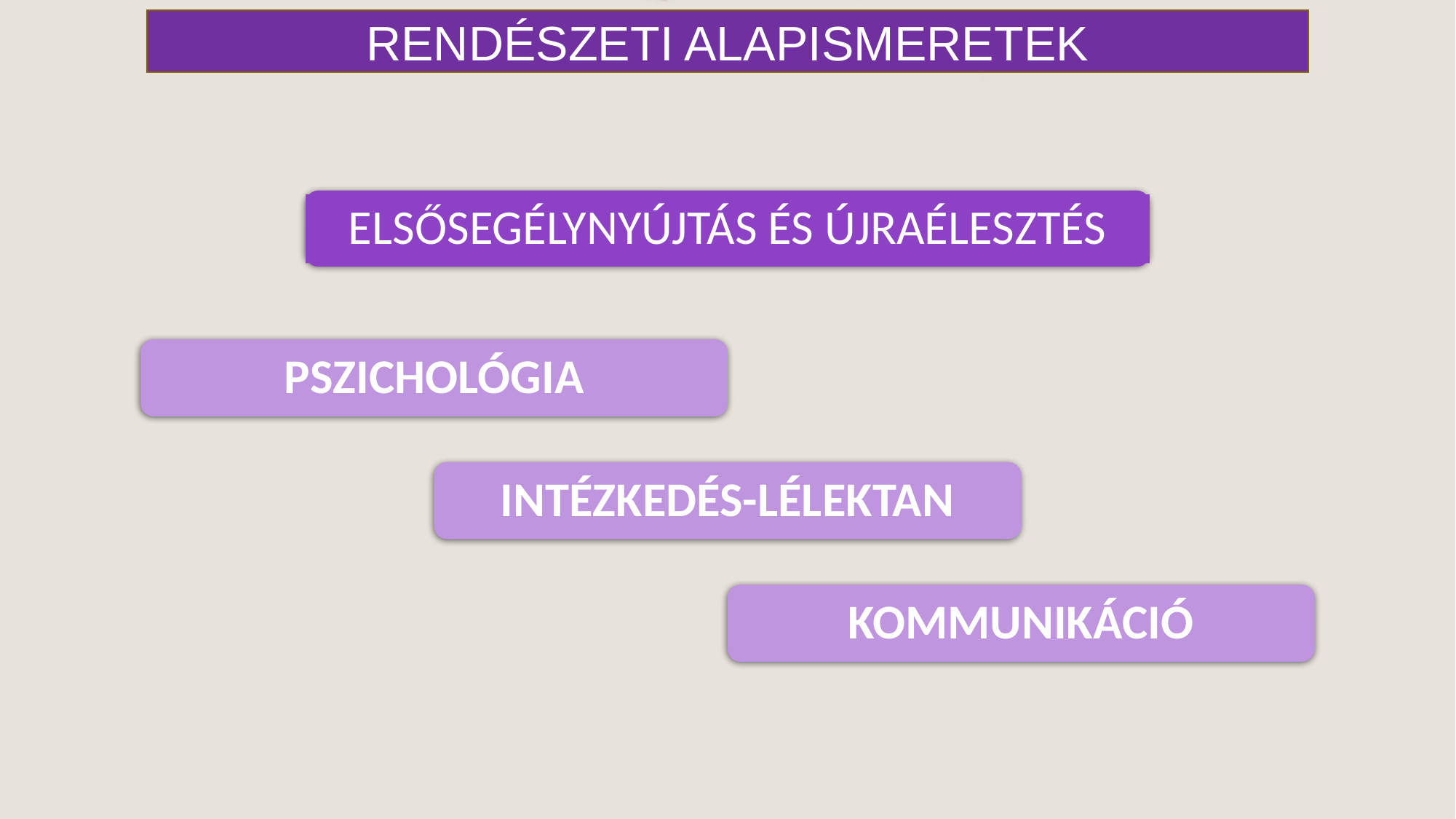

RENDÉSZETI ALAPISMERETEK

ELSŐSEGÉLYNYÚJTÁS ÉS ÚJRAÉLESZTÉS

PSZICHOLÓGIA

INTÉZKEDÉS-LÉLEKTAN

KOMMUNIKÁCIÓ